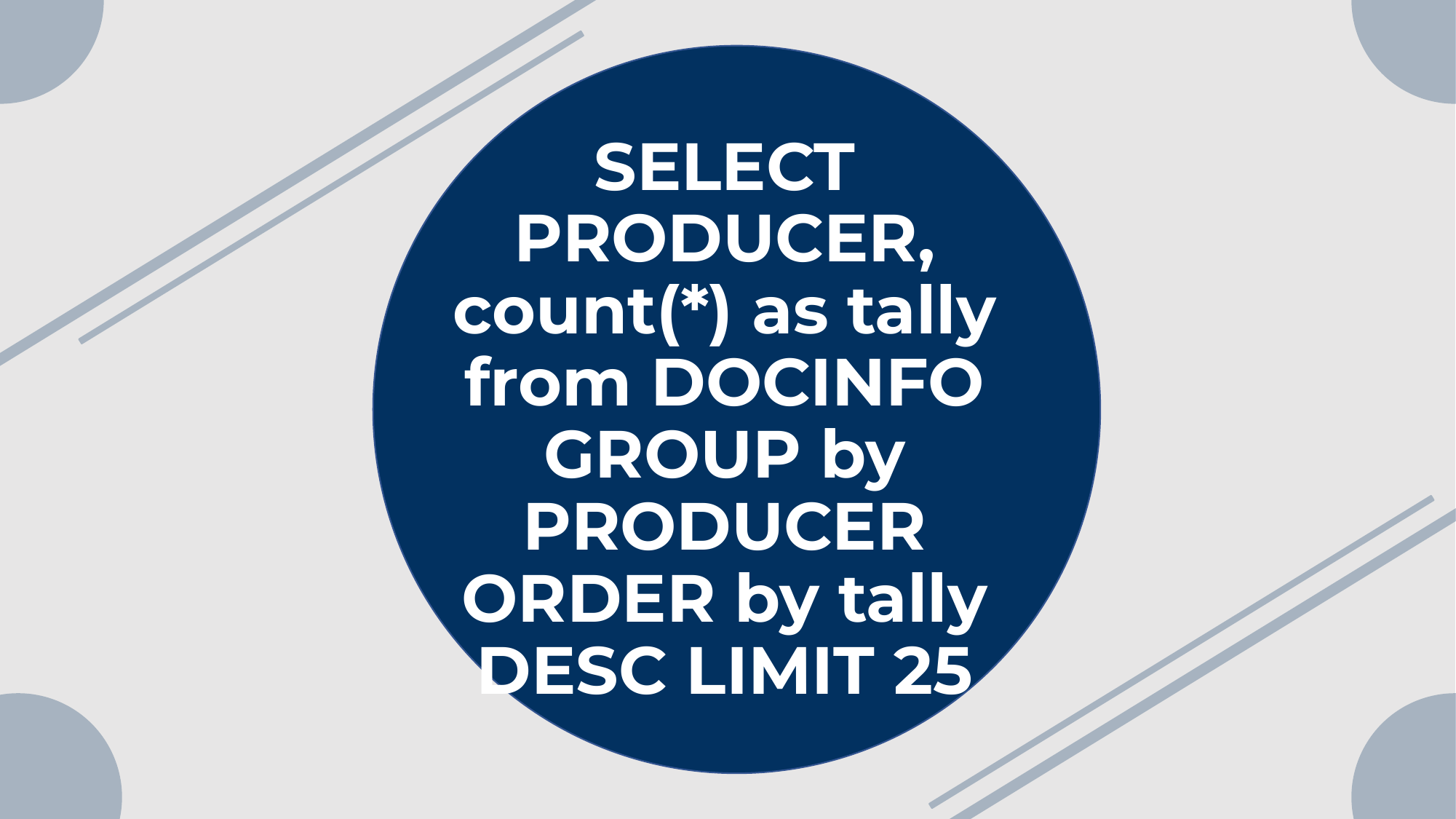

SELECT PRODUCER, count(*) as tally from DOCINFO GROUP by PRODUCER ORDER by tally DESC LIMIT 25